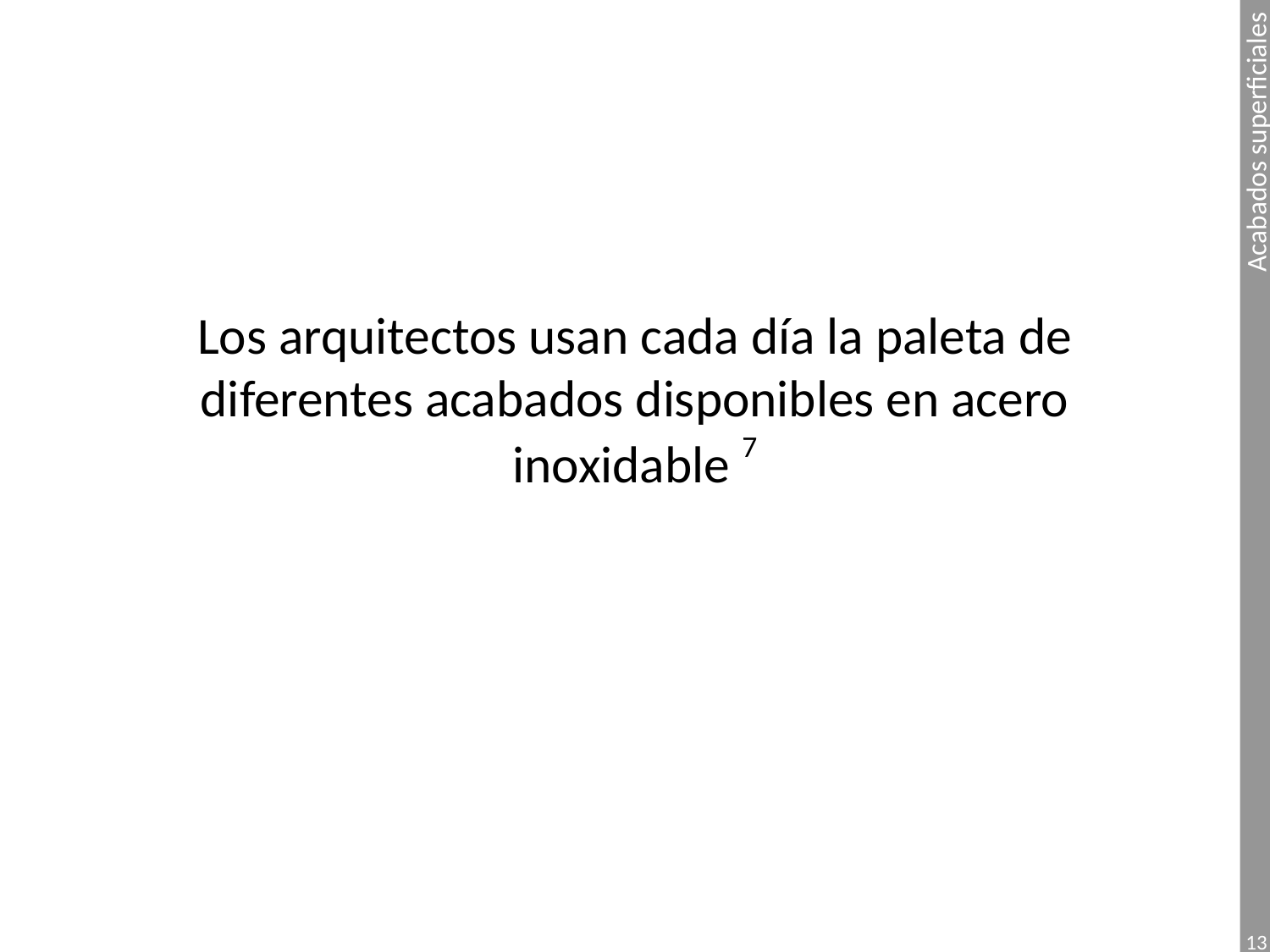

# Los arquitectos usan cada día la paleta de diferentes acabados disponibles en acero inoxidable 7
13